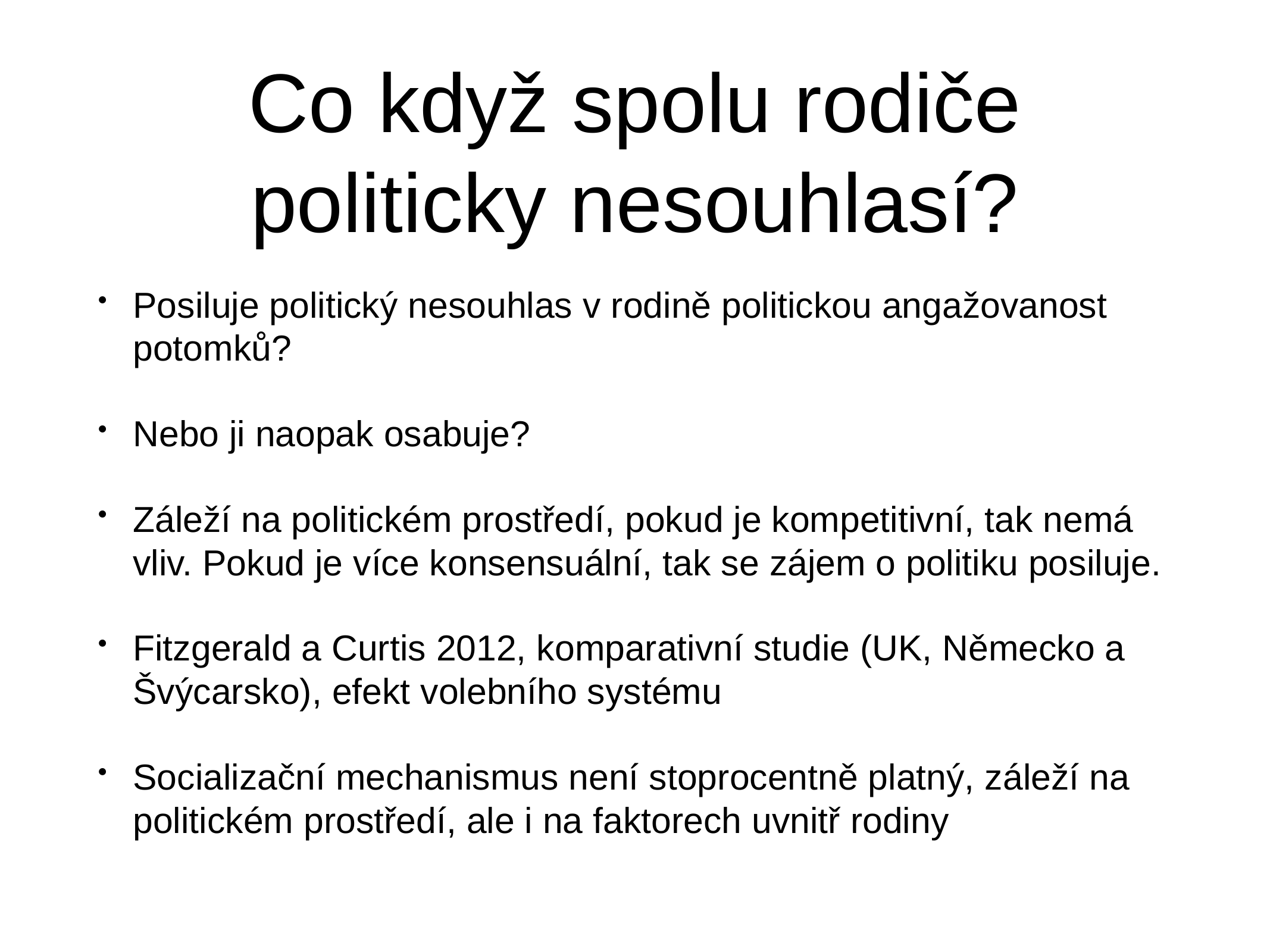

# Co když spolu rodiče politicky nesouhlasí?
Posiluje politický nesouhlas v rodině politickou angažovanost potomků?
Nebo ji naopak osabuje?
Záleží na politickém prostředí, pokud je kompetitivní, tak nemá vliv. Pokud je více konsensuální, tak se zájem o politiku posiluje.
Fitzgerald a Curtis 2012, komparativní studie (UK, Německo a Švýcarsko), efekt volebního systému
Socializační mechanismus není stoprocentně platný, záleží na politickém prostředí, ale i na faktorech uvnitř rodiny